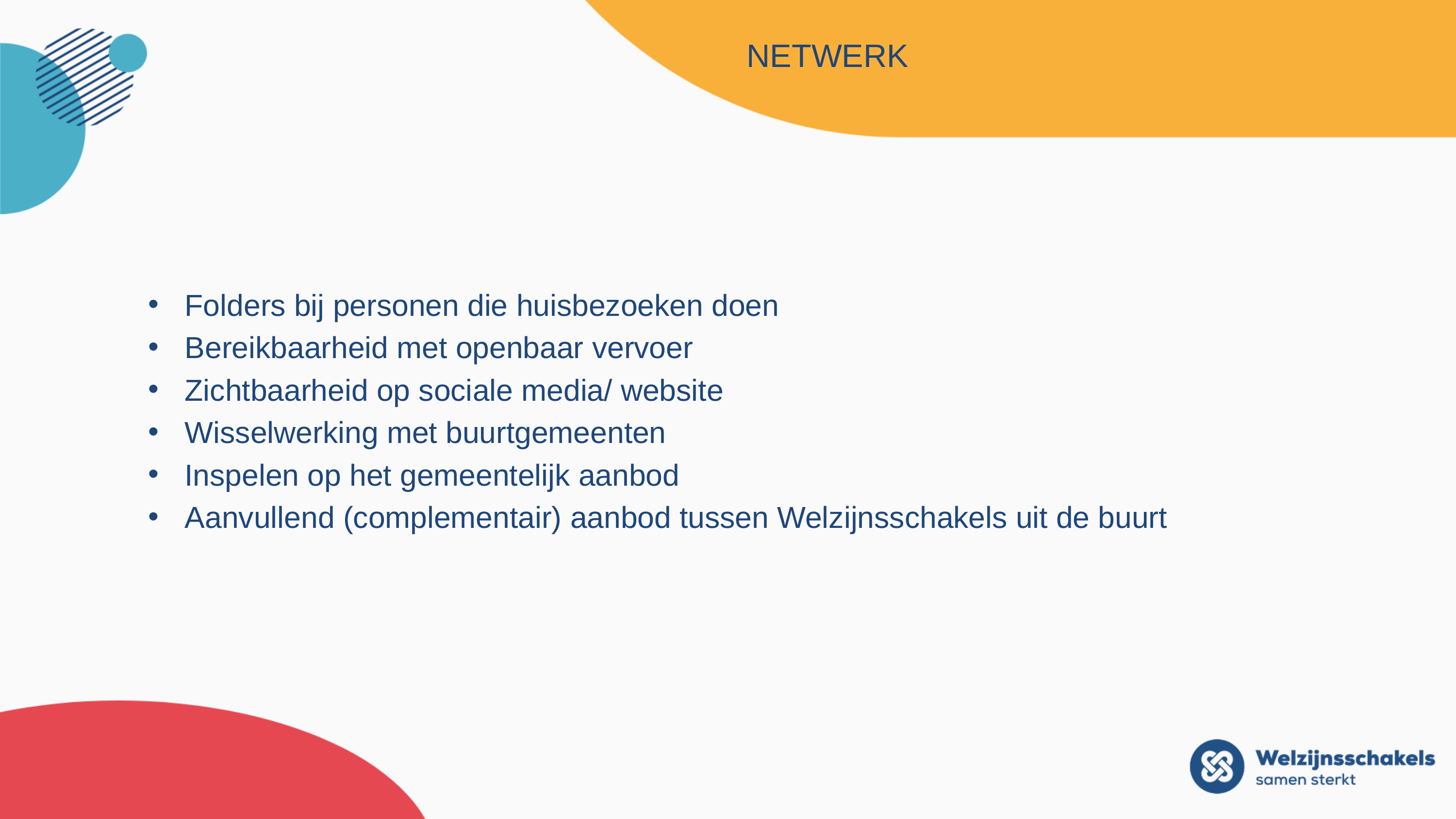

# Netwerk
Folders bij personen die huisbezoeken doen
Bereikbaarheid met openbaar vervoer
Zichtbaarheid op sociale media/ website
Wisselwerking met buurtgemeenten
Inspelen op het gemeentelijk aanbod
Aanvullend (complementair) aanbod tussen Welzijnsschakels uit de buurt